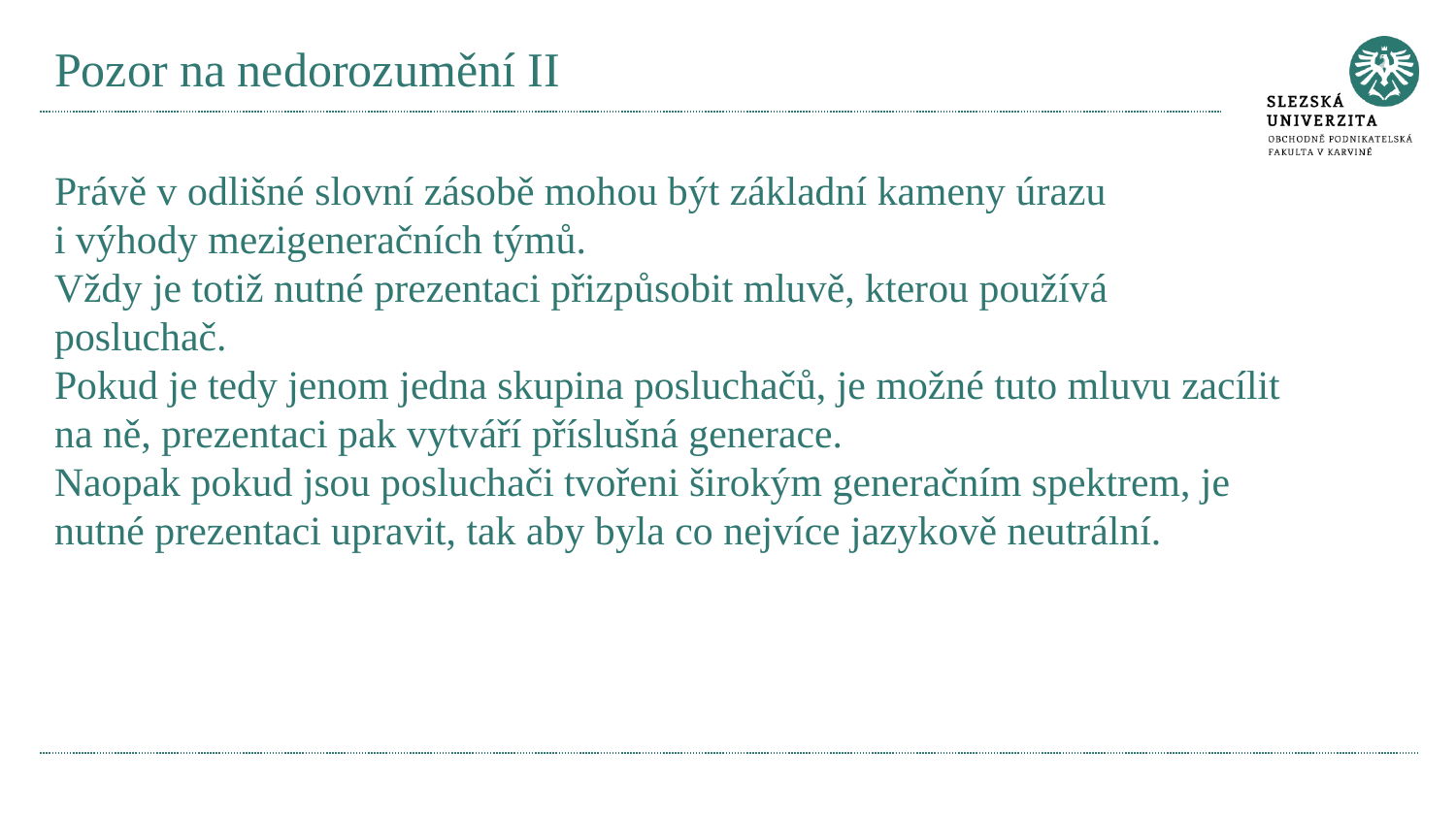

# Pozor na nedorozumění II
Právě v odlišné slovní zásobě mohou být základní kameny úrazu
i výhody mezigeneračních týmů.
Vždy je totiž nutné prezentaci přizpůsobit mluvě, kterou používá posluchač.
Pokud je tedy jenom jedna skupina posluchačů, je možné tuto mluvu zacílit na ně, prezentaci pak vytváří příslušná generace.
Naopak pokud jsou posluchači tvořeni širokým generačním spektrem, je nutné prezentaci upravit, tak aby byla co nejvíce jazykově neutrální.